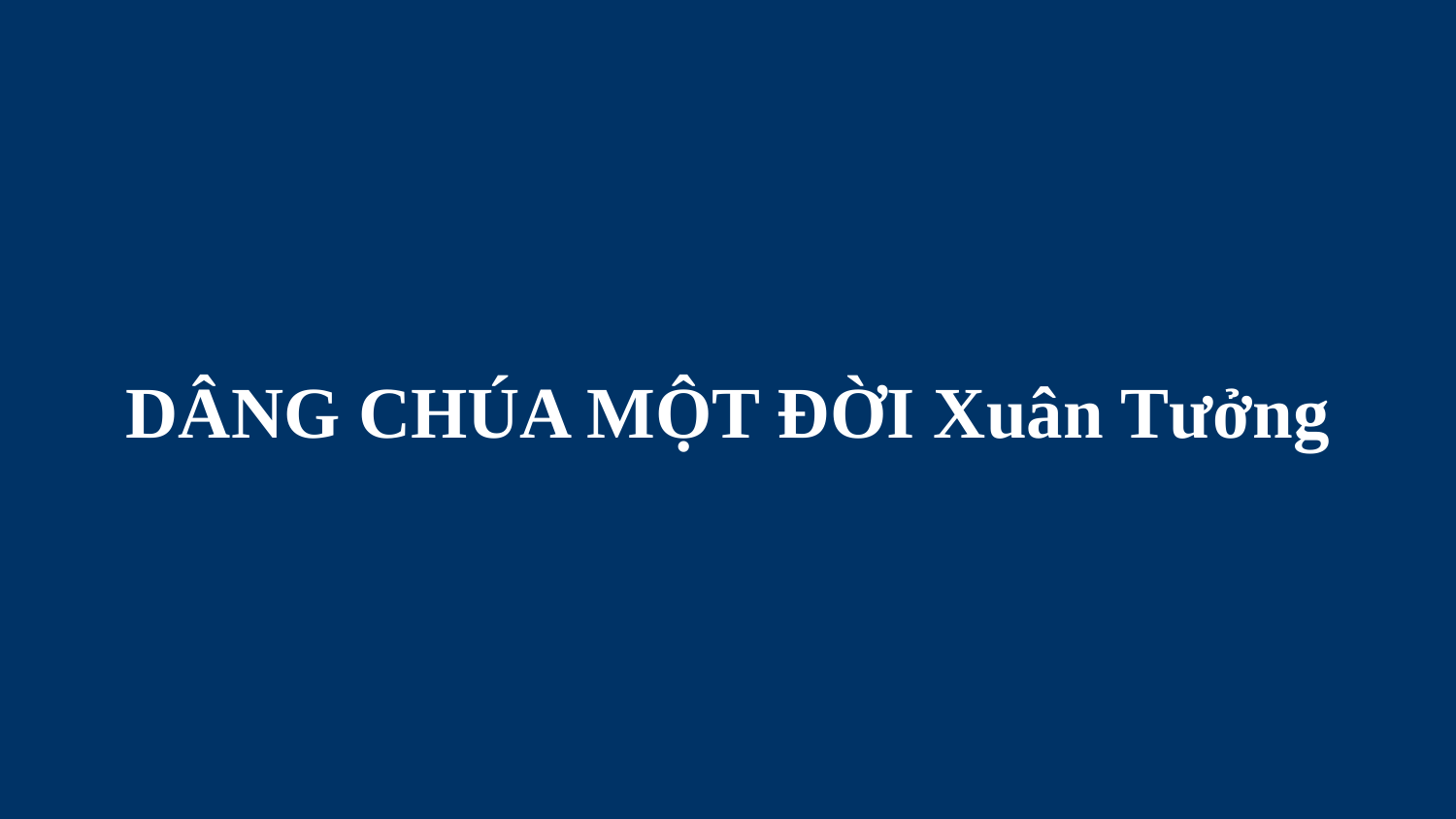

# DÂNG CHÚA MỘT ĐỜI Xuân Tưởng